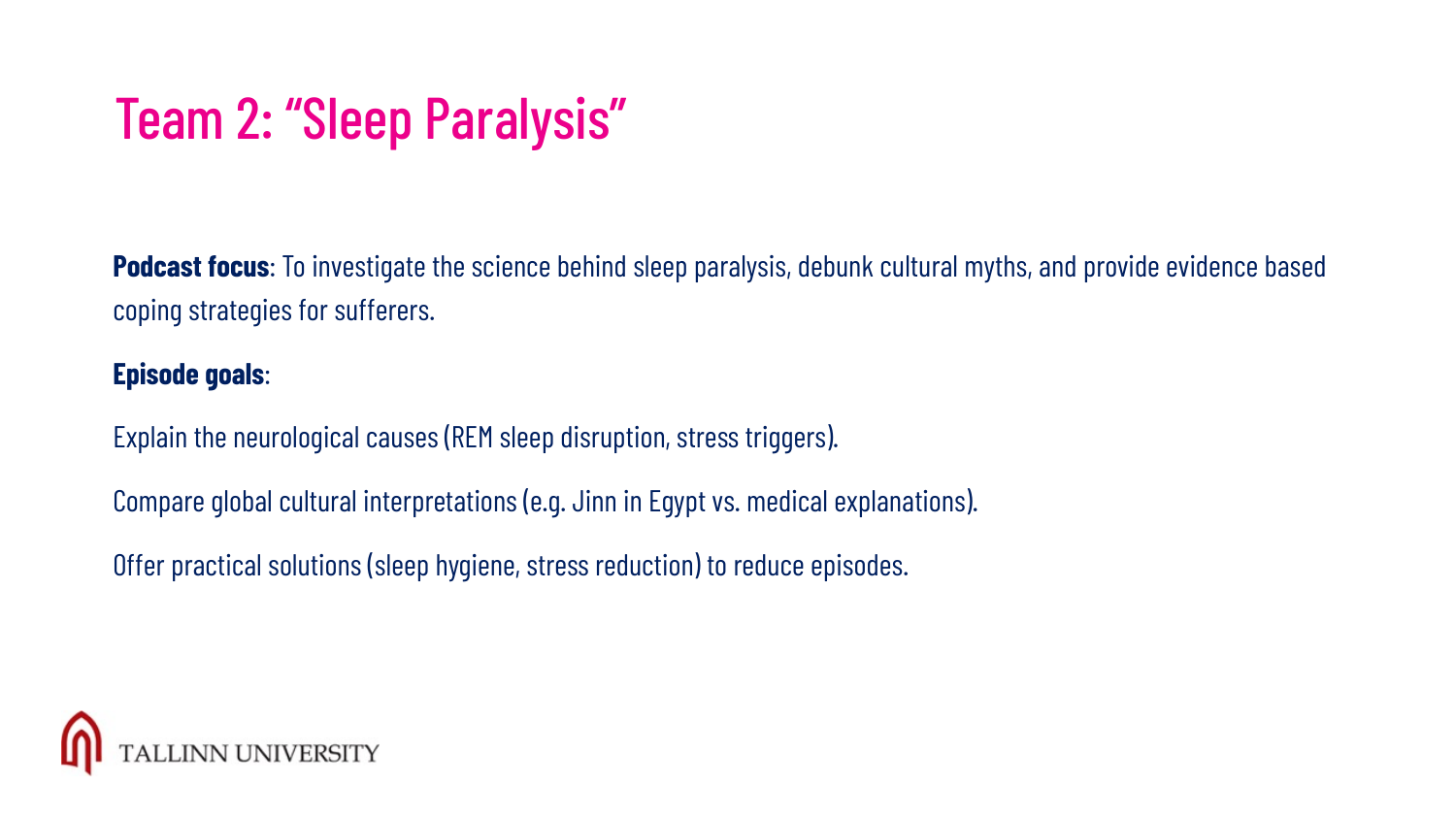

# Team 2: “Sleep Paralysis”
Podcast focus: To investigate the science behind sleep paralysis, debunk cultural myths, and provide evidence based coping strategies for sufferers.
Episode goals:
Explain the neurological causes (REM sleep disruption, stress triggers).
Compare global cultural interpretations (e.g. Jinn in Egypt vs. medical explanations).
Offer practical solutions (sleep hygiene, stress reduction) to reduce episodes.